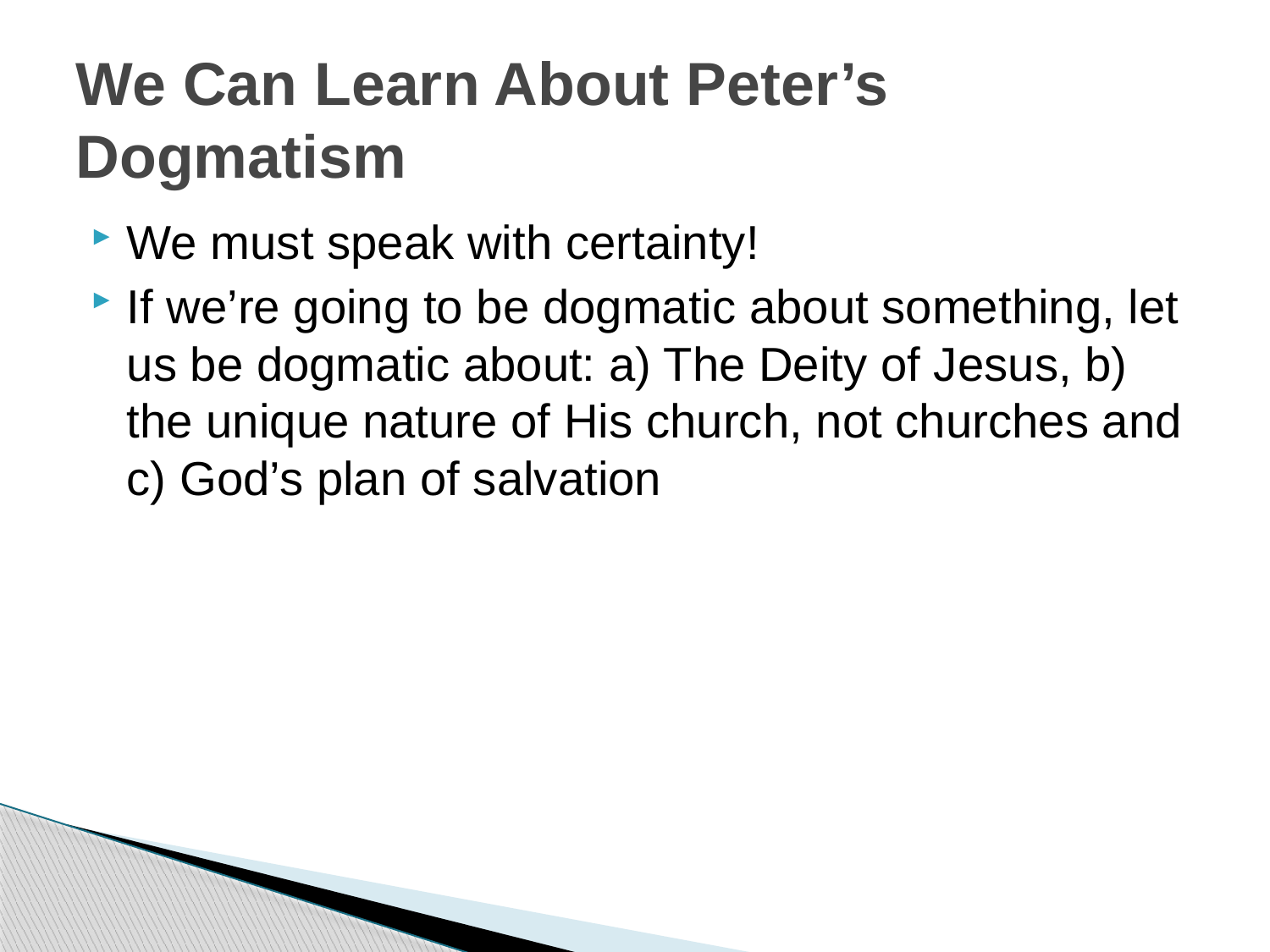

# We Can Learn About Peter’s Dogmatism
We must speak with certainty!
If we’re going to be dogmatic about something, let us be dogmatic about: a) The Deity of Jesus, b) the unique nature of His church, not churches and c) God’s plan of salvation